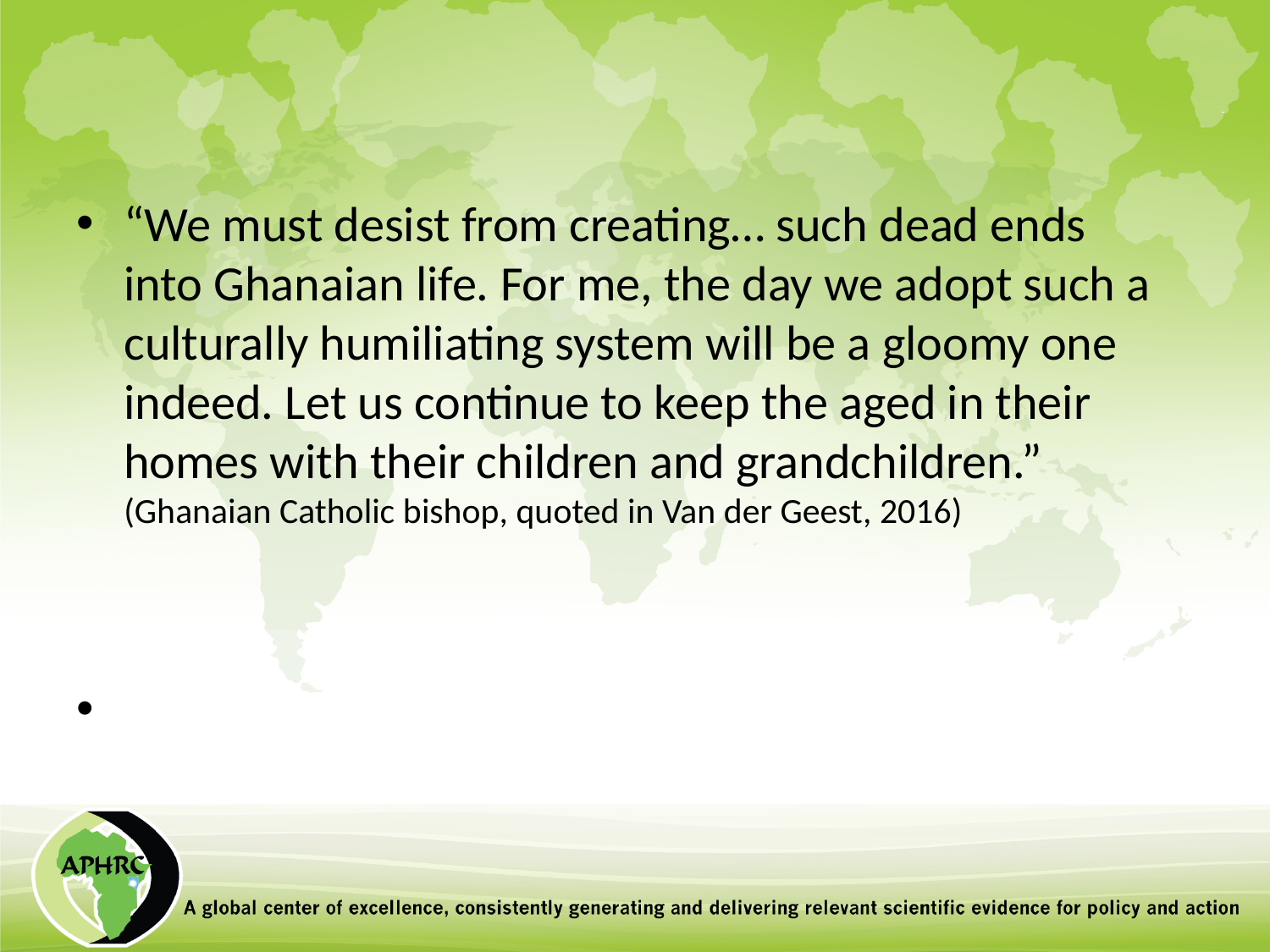

“We must desist from creating… such dead ends into Ghanaian life. For me, the day we adopt such a culturally humiliating system will be a gloomy one indeed. Let us continue to keep the aged in their homes with their children and grandchildren.” (Ghanaian Catholic bishop, quoted in Van der Geest, 2016)